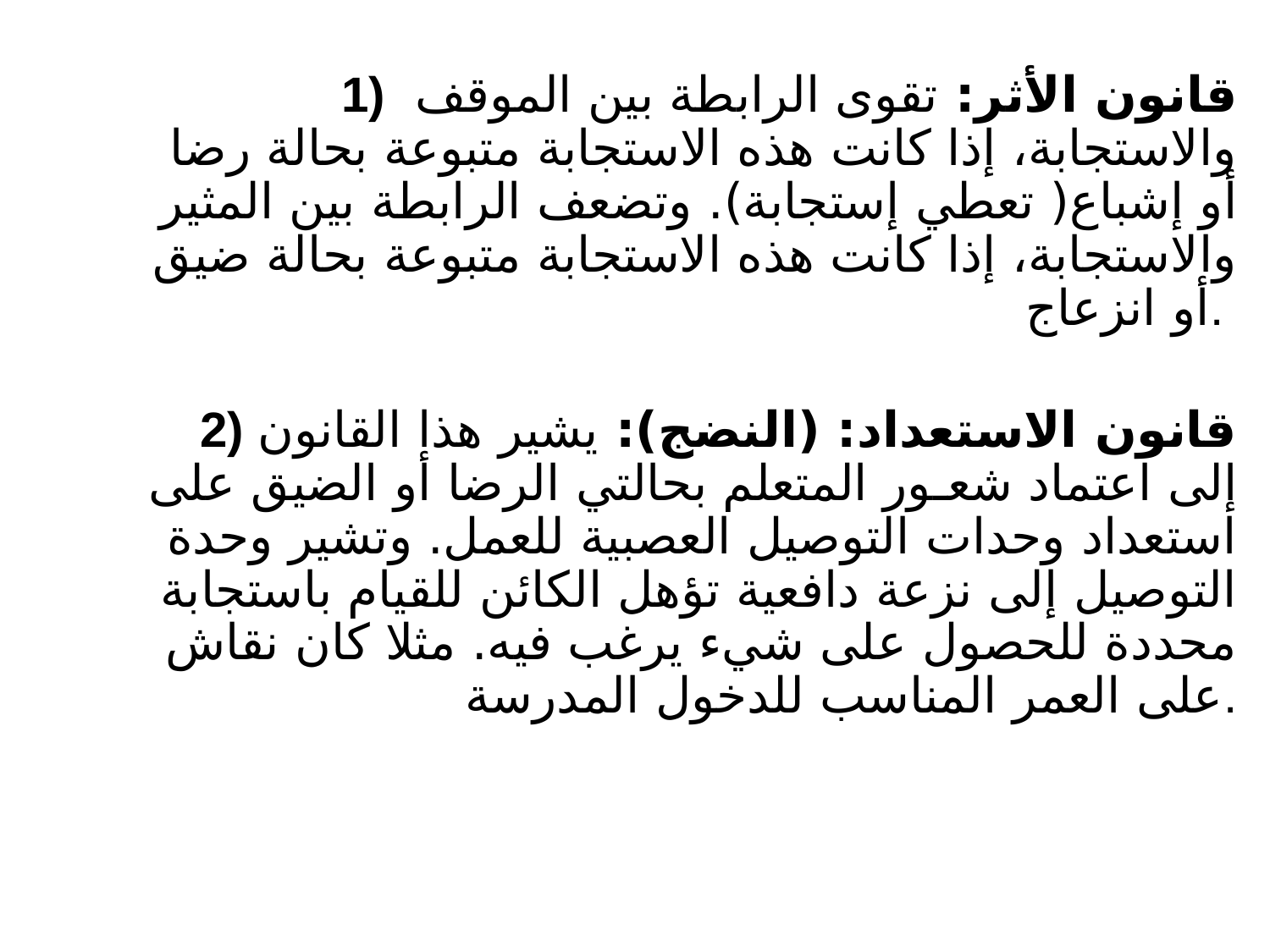

1) قانون الأثر: تقوى الرابطة بين الموقف  والاستجابة، إذا كانت هذه الاستجابة متبوعة بحالة رضا أو إشباع( تعطي إستجابة). وتضعف الرابطة بين المثير والاستجابة، إذا كانت هذه الاستجابة متبوعة بحالة ضيق أو انزعاج.
2) قانون الاستعداد: (النضج): يشير هذا القانون إلى اعتماد شعـور المتعلم بحالتي الرضا أو الضيق على استعداد وحدات التوصيل العصبية للعمل. وتشير وحدة التوصيل إلى نزعة دافعية تؤهل الكائن للقيام باستجابة محددة للحصول على شيء يرغب فيه. مثلا كان نقاش على العمر المناسب للدخول المدرسة.